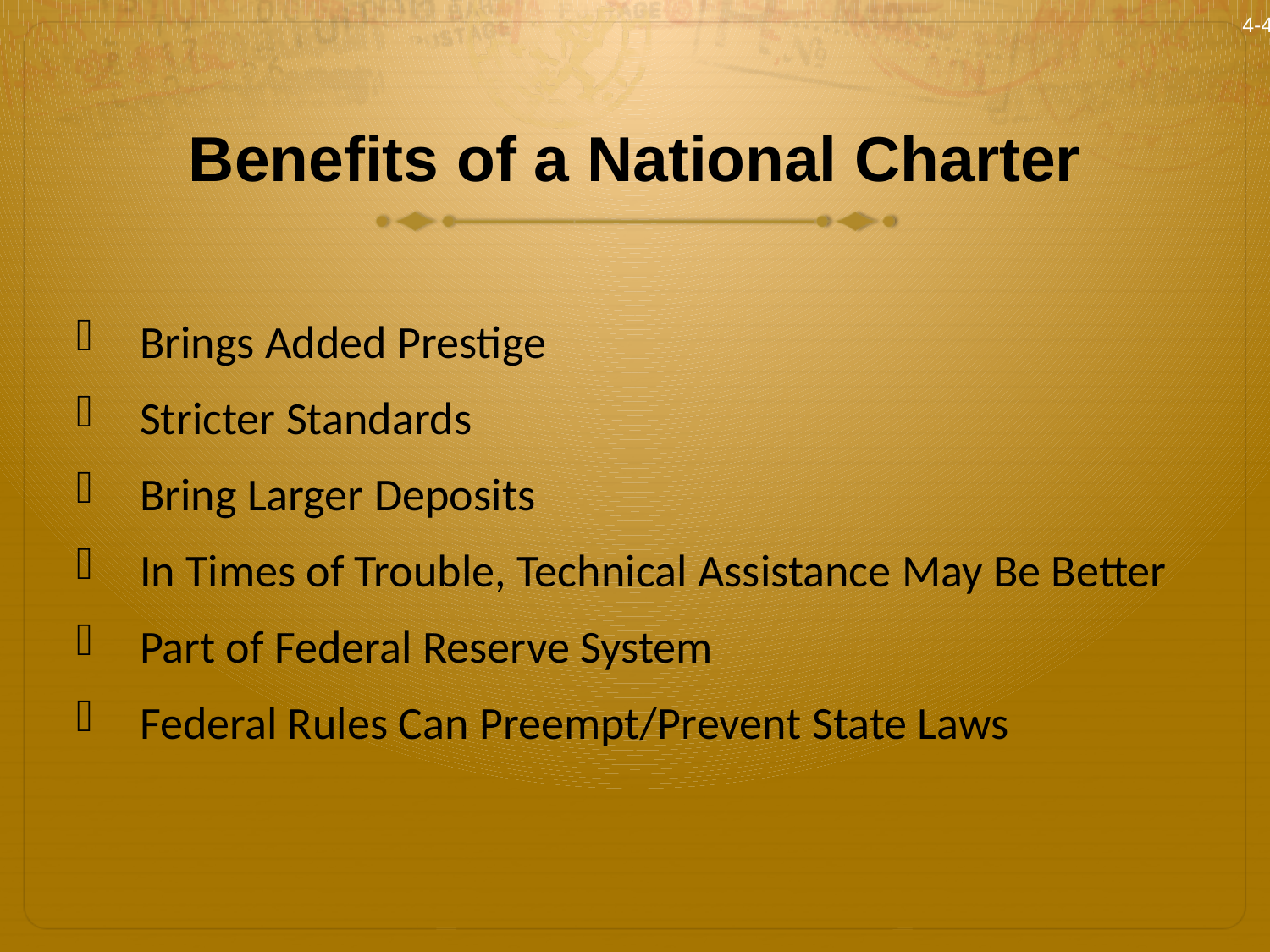

4-4
# Benefits of a National Charter
Brings Added Prestige
Stricter Standards
Bring Larger Deposits
In Times of Trouble, Technical Assistance May Be Better
Part of Federal Reserve System
Federal Rules Can Preempt/Prevent State Laws